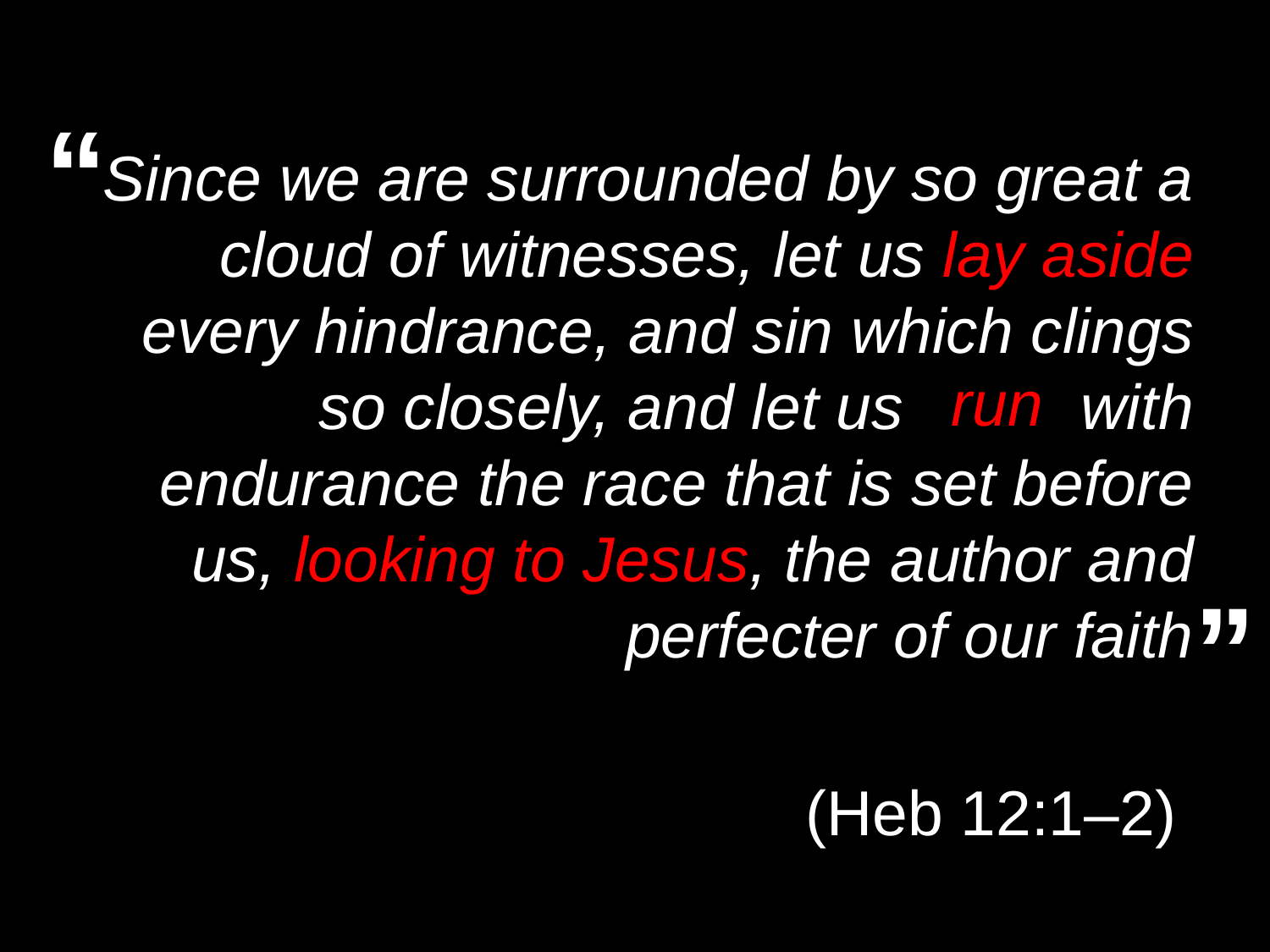

“
Since we are surrounded by so great a cloud of witnesses, let us lay aside every hindrance, and sin which clings so closely, and let us 		with endurance the race that is set before us, looking to Jesus, the author and perfecter of our faith

(Heb 12:1–2)

run
”